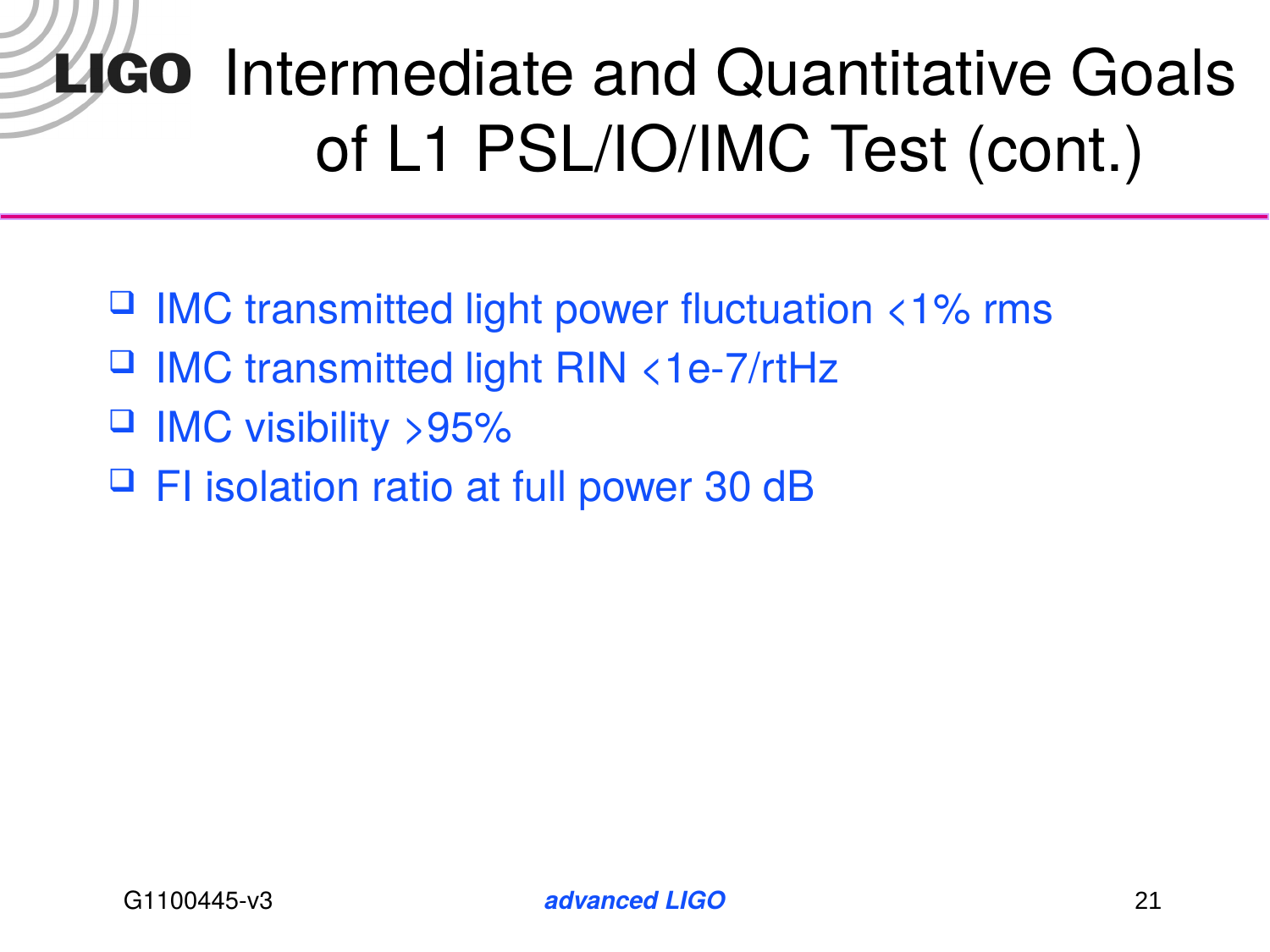

# Intermediate and Quantitative Goals of L1 PSL/IO/IMC Test (cont.)
IMC transmitted light power fluctuation <1% rms
IMC transmitted light RIN <1e-7/rtHz
IMC visibility >95%
FI isolation ratio at full power 30 dB
advanced LIGO
21